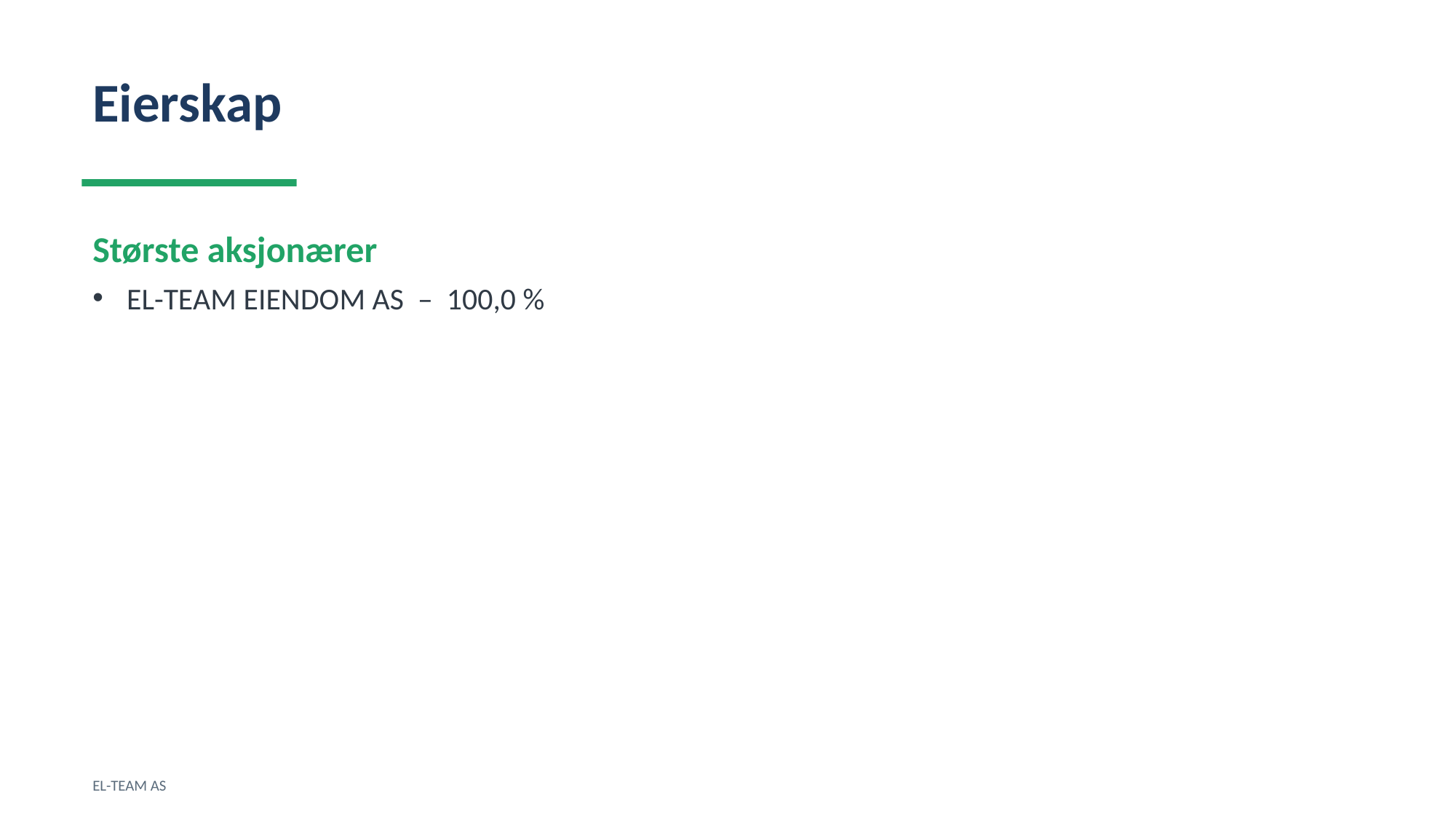

Eierskap

Største aksjonærer
EL-TEAM EIENDOM AS  –  100,0 %
EL-TEAM AS